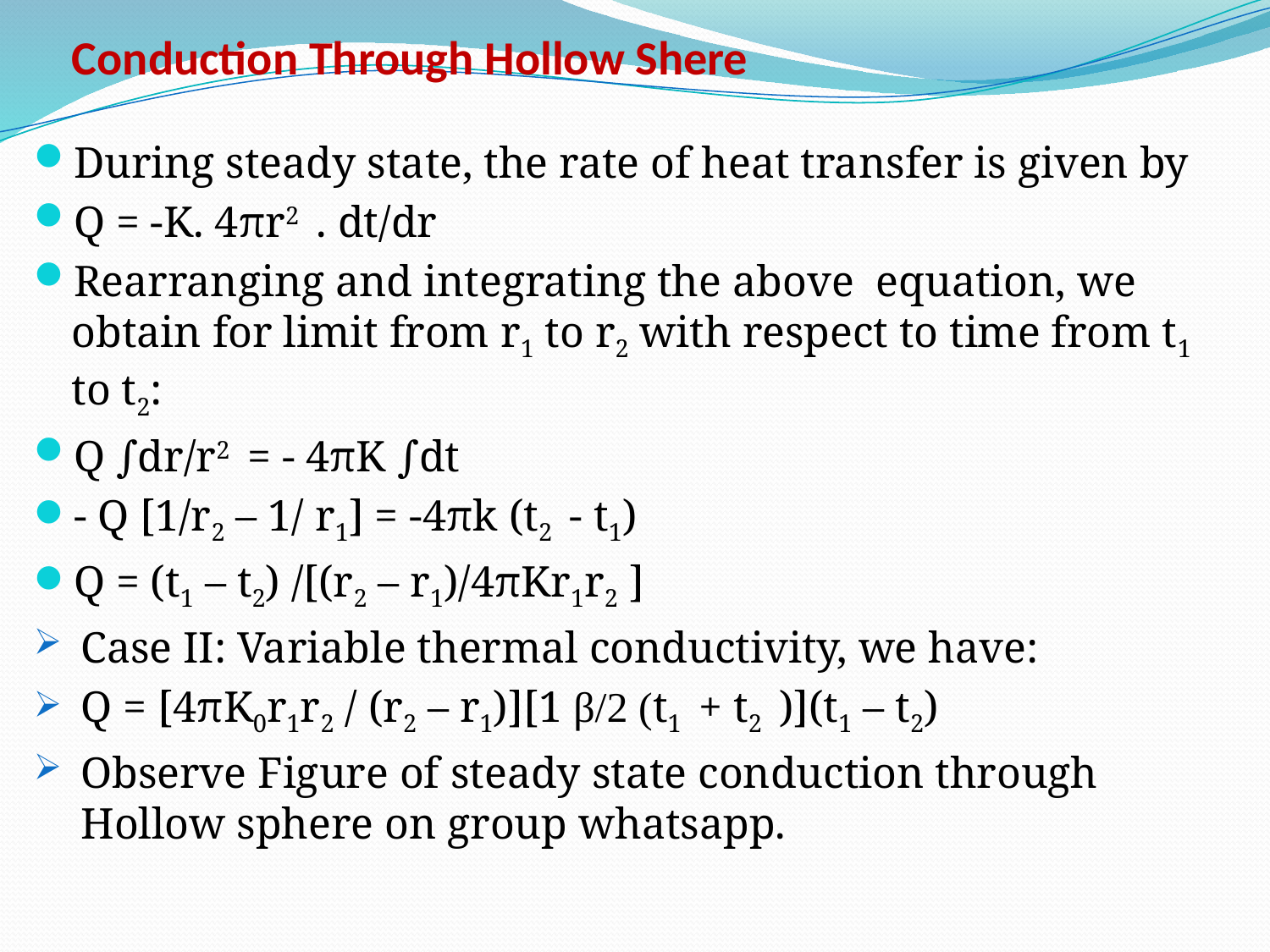

# Conduction Through Hollow Shere

During steady state, the rate of heat transfer is given by
Q = -K. 4πr2  . dt/dr
Rearranging and integrating the above  equation, we obtain for limit from r1 to r2 with respect to time from t1 to t2:
Q ∫dr/r2  = - 4πK ∫dt
- Q [1/r2 – 1/ r1] = -4πk (t2  - t1)
Q = (t1 – t2) /[(r2 – r1)/4πKr1r2 ]
Case II: Variable thermal conductivity, we have:
Q = [4πK0r1r2 / (r2 – r1)][1 β/2 (t1  + t2  )](t1 – t2)
Observe Figure of steady state conduction through Hollow sphere on group whatsapp.